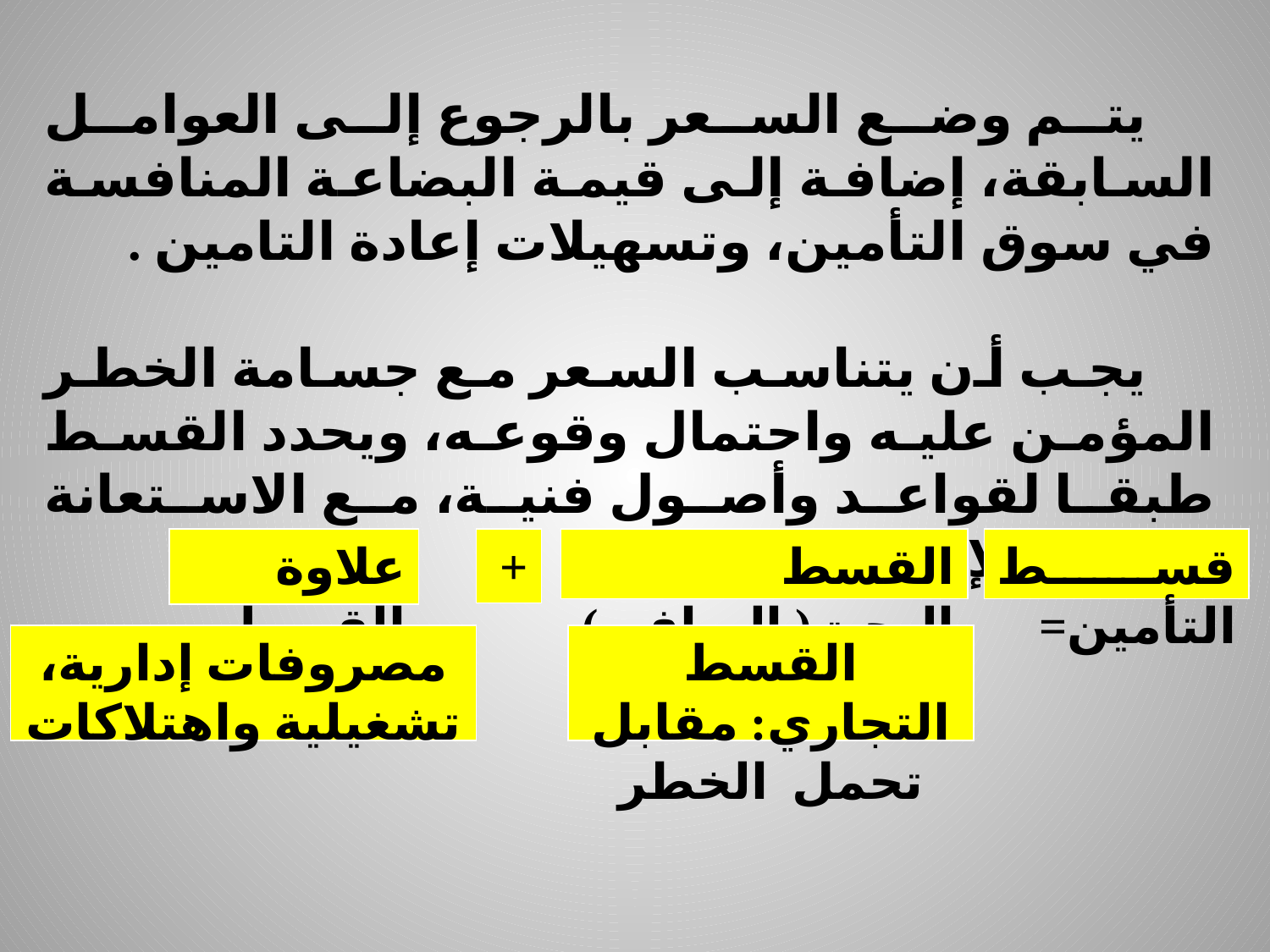

يتم وضع السعر بالرجوع إلى العوامل السابقة، إضافة إلى قيمة البضاعة المنافسة في سوق التأمين، وتسهيلات إعادة التامين .

     يجب أن يتناسب السعر مع جسامة الخطر المؤمن عليه واحتمال وقوعه، ويحدد القسط طبقا لقواعد وأصول فنية، مع الاستعانة بقواعد الإحصاء.

علاوة القسط
+
القسط البحت( الصافي)
قسط التأمين=
مصروفات إدارية، تشغيلية واهتلاكات
القسط التجاري: مقابل تحمل  الخطر